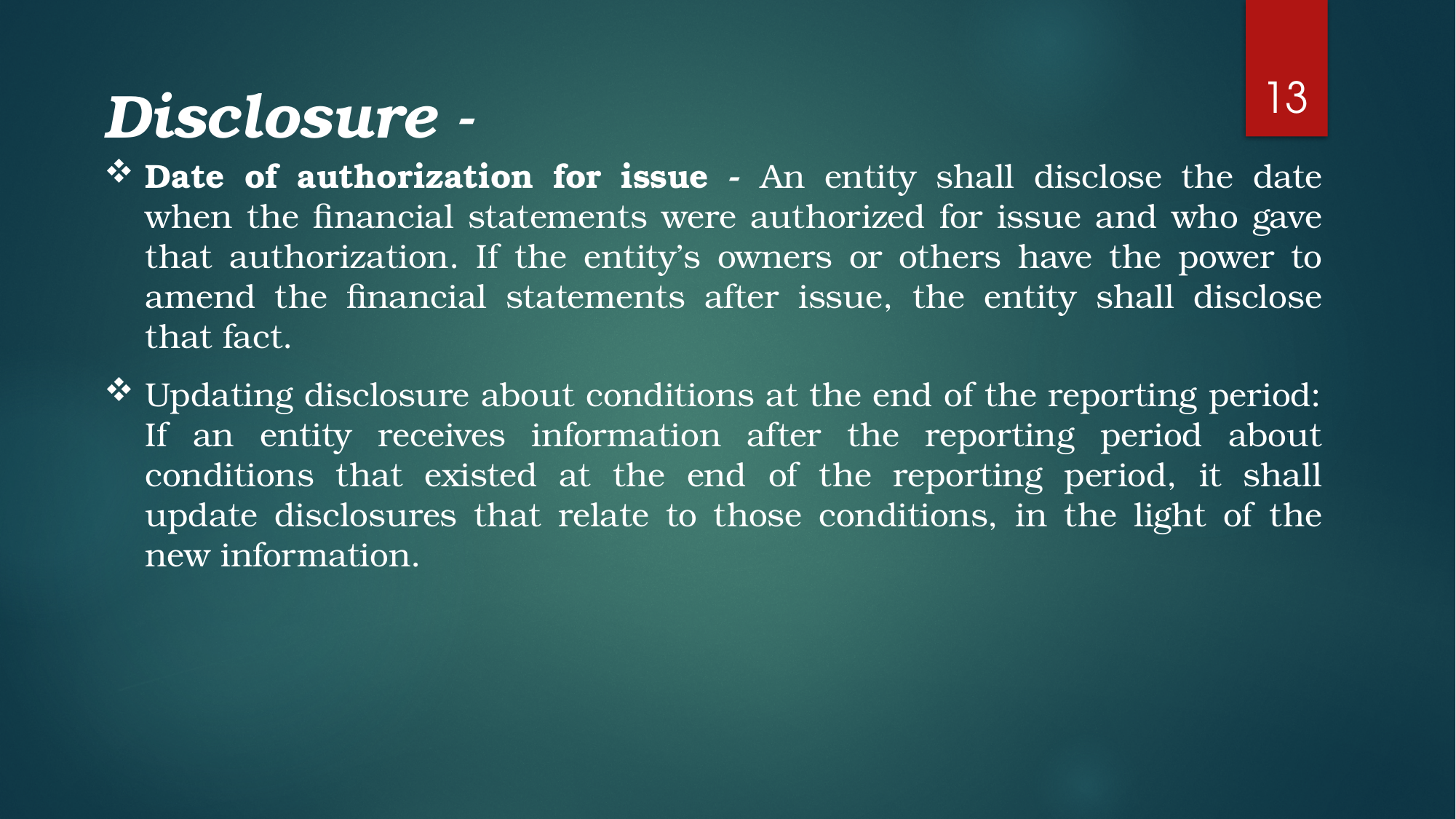

13
Disclosure -
Date of authorization for issue - An entity shall disclose the date when the financial statements were authorized for issue and who gave that authorization. If the entity’s owners or others have the power to amend the financial statements after issue, the entity shall disclose that fact.

Updating disclosure about conditions at the end of the reporting period: If an entity receives information after the reporting period about conditions that existed at the end of the reporting period, it shall update disclosures that relate to those conditions, in the light of the new information.